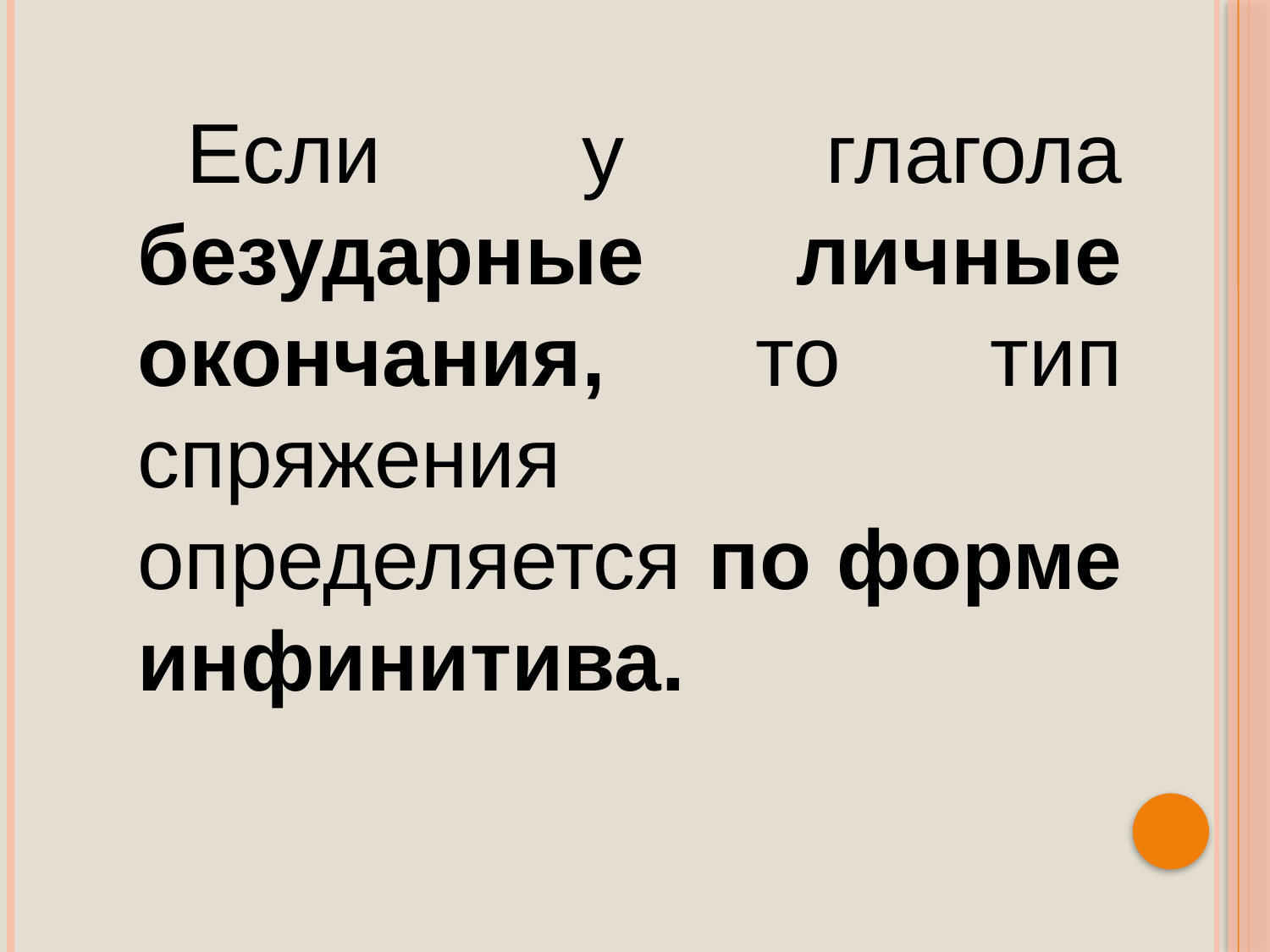

Если у глагола безударные личные окончания, то тип спряжения определяется по форме инфинитива.